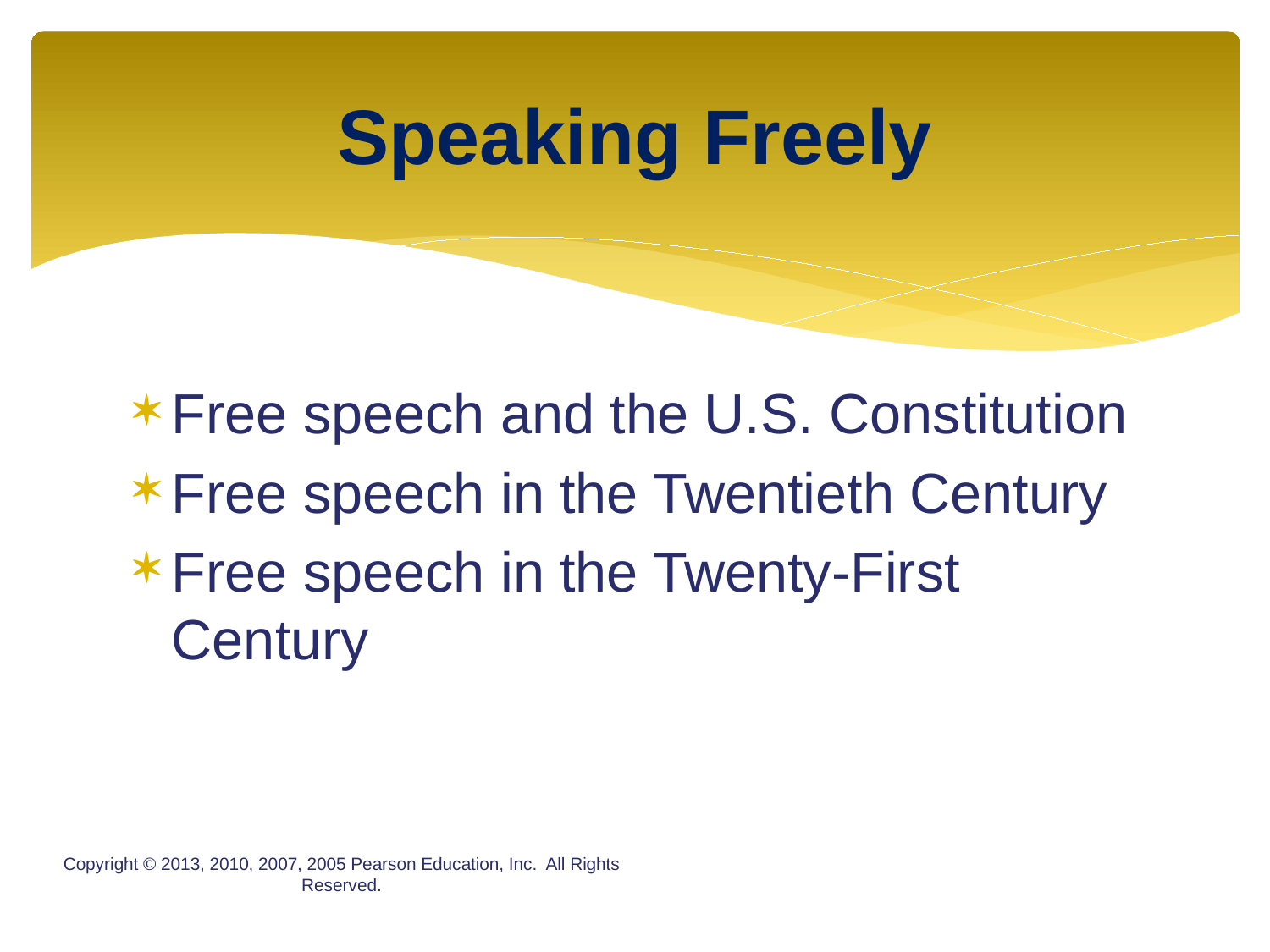

# Speaking Freely
Free speech and the U.S. Constitution
Free speech in the Twentieth Century
Free speech in the Twenty-First Century
Copyright © 2013, 2010, 2007, 2005 Pearson Education, Inc.  All Rights Reserved.